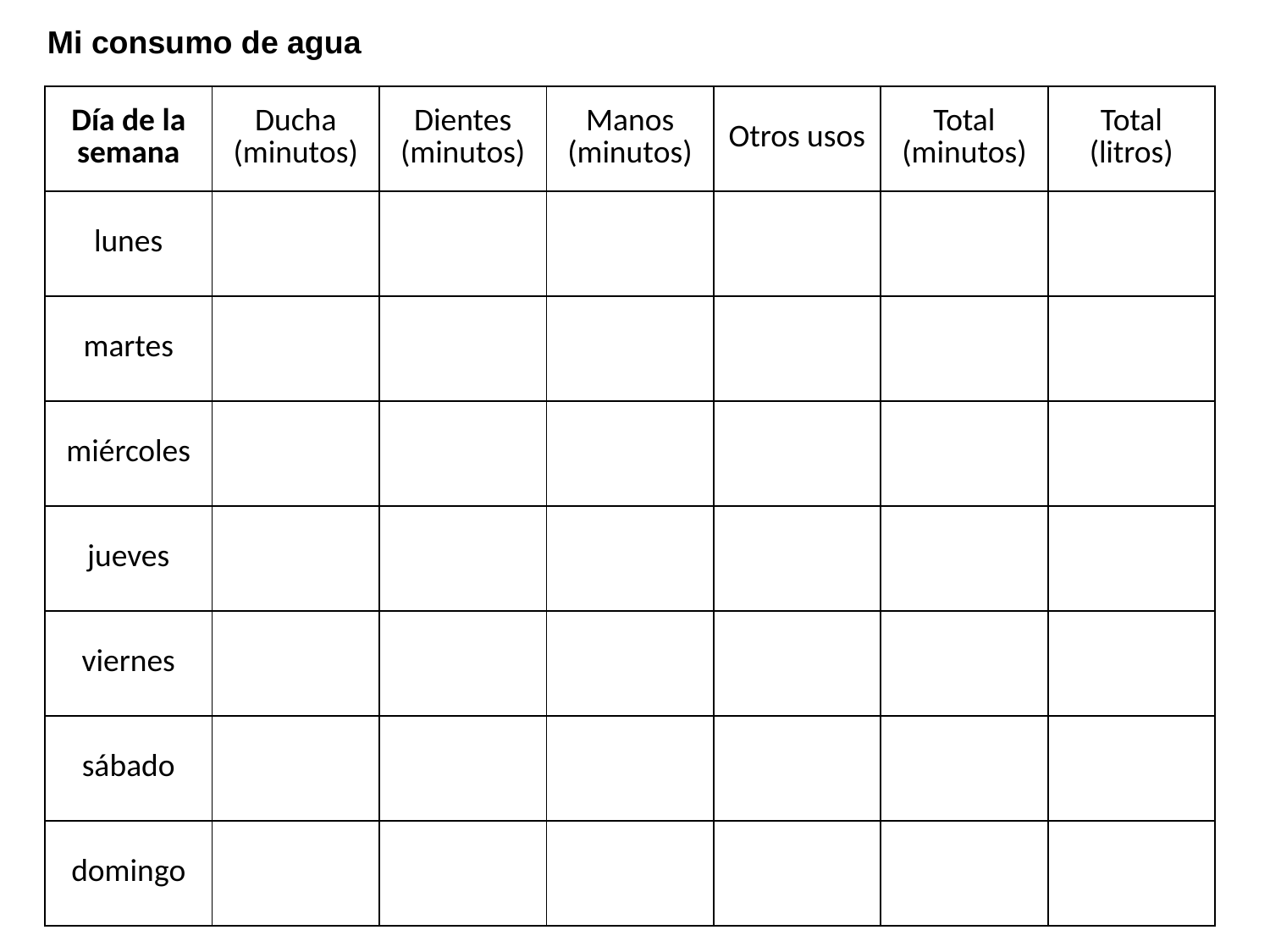

Mi consumo de agua
| Día de la semana | Ducha (minutos) | Dientes (minutos) | Manos (minutos) | Otros usos | Total (minutos) | Total (litros) |
| --- | --- | --- | --- | --- | --- | --- |
| lunes |  |  |  |  |  |  |
| martes |  |  |  |  |  |  |
| miércoles |  |  |  |  |  |  |
| jueves |  |  |  |  |  |  |
| viernes |  |  |  |  |  |  |
| sábado |  |  |  |  |  |  |
| domingo |  |  |  |  |  |  |